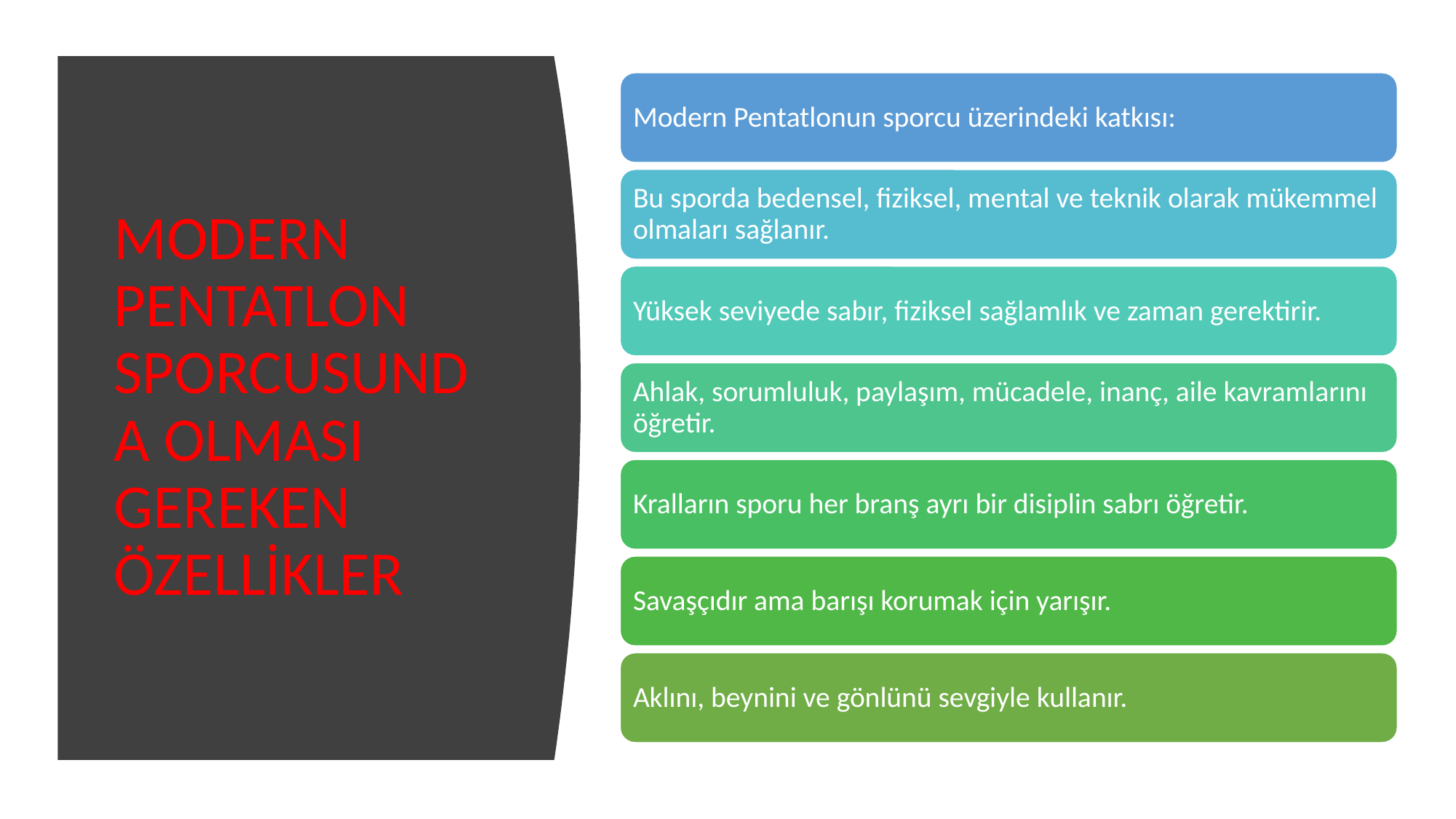

Modern Pentatlonun sporcu üzerindeki katkısı:
Bu sporda bedensel, fiziksel, mental ve teknik olarak mükemmel olmaları sağlanır.
Yüksek seviyede sabır, fiziksel sağlamlık ve zaman gerektirir.
Ahlak, sorumluluk, paylaşım, mücadele, inanç, aile kavramlarını öğretir.
Kralların sporu her branş ayrı bir disiplin sabrı öğretir.
Savaşçıdır ama barışı korumak için yarışır.
Aklını, beynini ve gönlünü sevgiyle kullanır.

# MODERN PENTATLON SPORCUSUNDA OLMASI GEREKEN ÖZELLİKLER